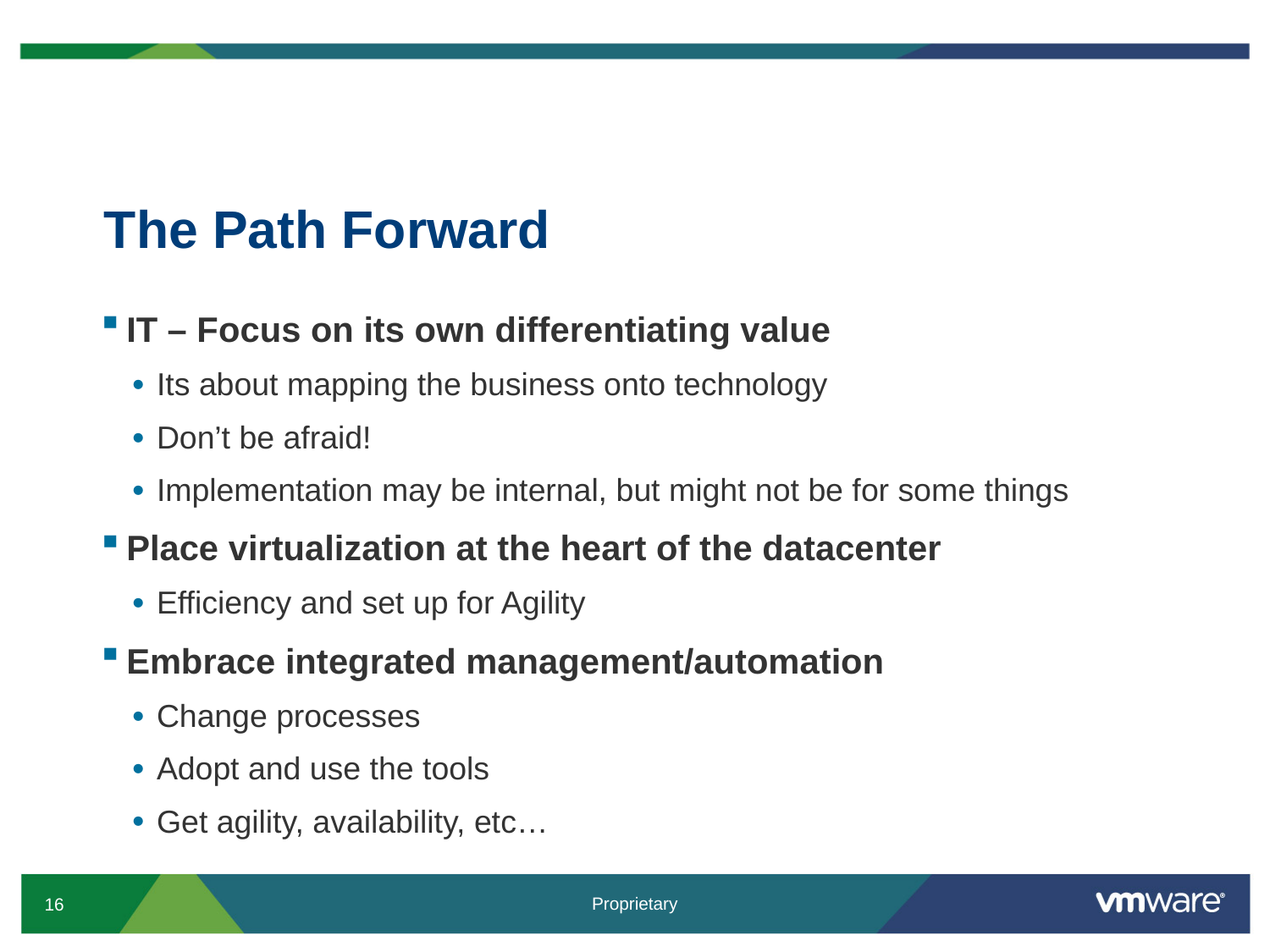

# The Path Forward
IT – Focus on its own differentiating value
Its about mapping the business onto technology
Don’t be afraid!
Implementation may be internal, but might not be for some things
Place virtualization at the heart of the datacenter
Efficiency and set up for Agility
Embrace integrated management/automation
Change processes
Adopt and use the tools
Get agility, availability, etc…